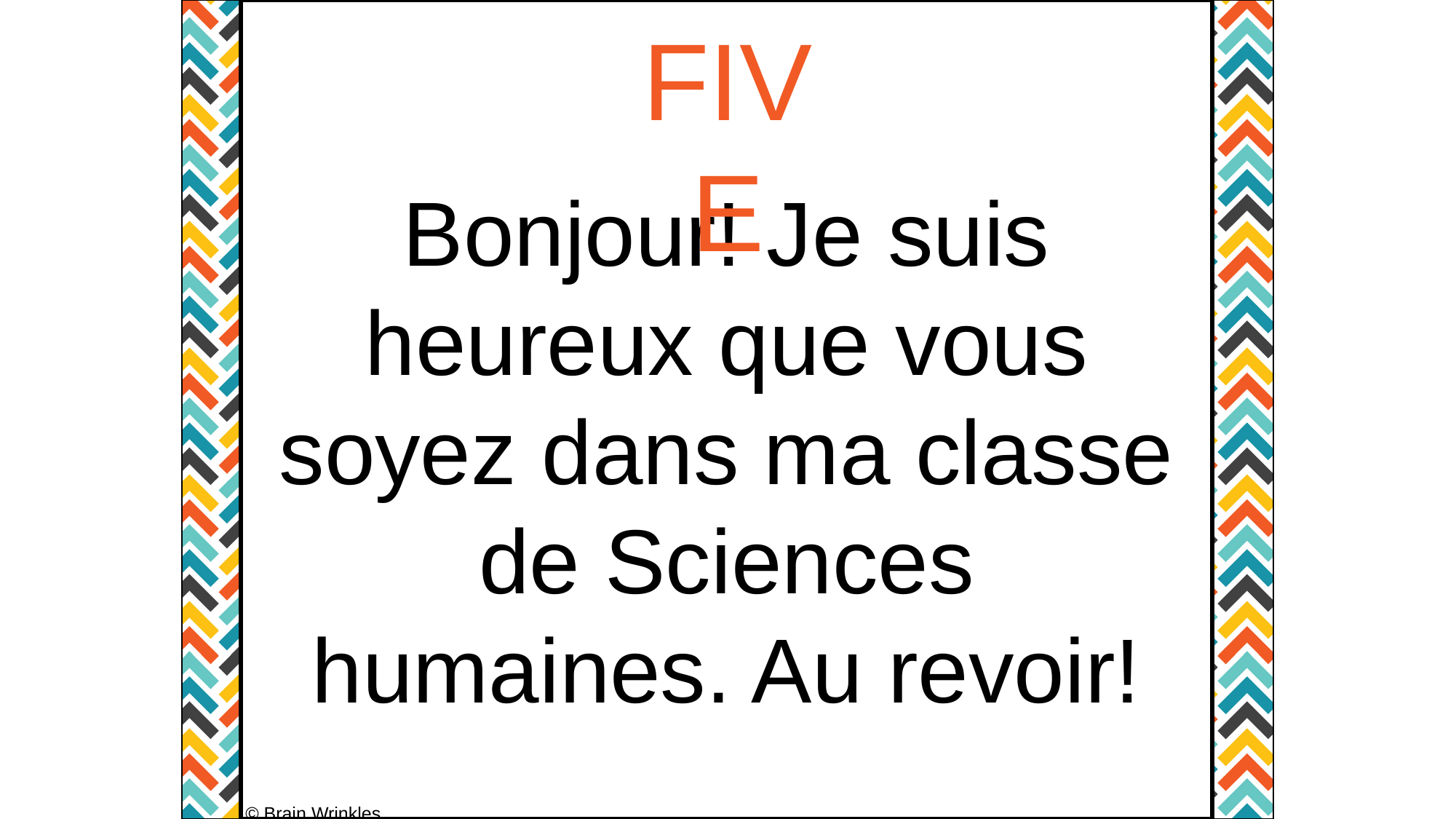

FIVE
Bonjour! Je suis heureux que vous soyez dans ma classe de Sciences humaines. Au revoir!

© Brain Wrinkles